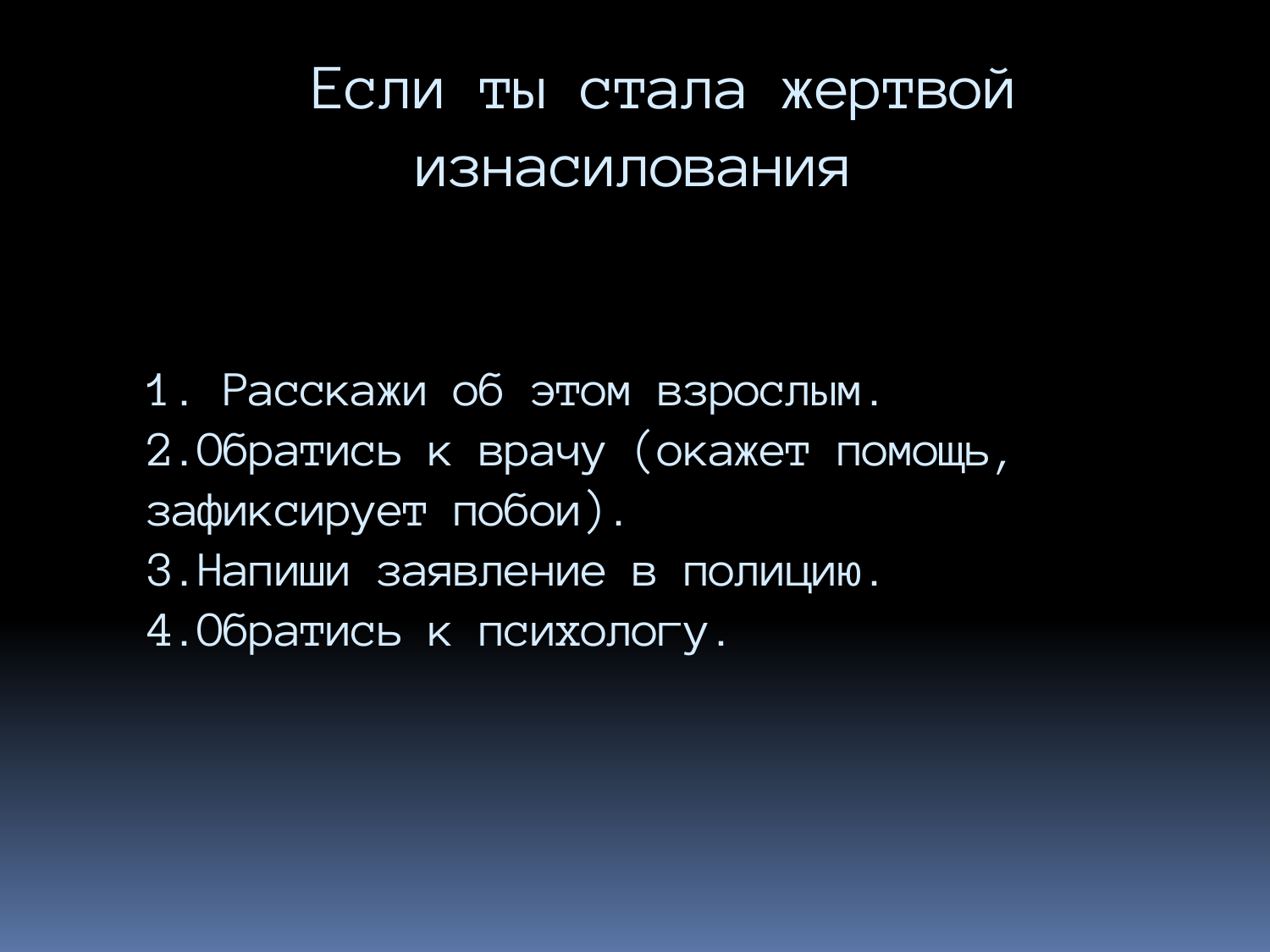

Если ты стала жертвой
        изнасилования
1. Расскажи об этом взрослым.
2.Обратись к врачу (окажет помощь, зафиксирует побои).
3.Напиши заявление в полицию.
4.Обратись к психологу.